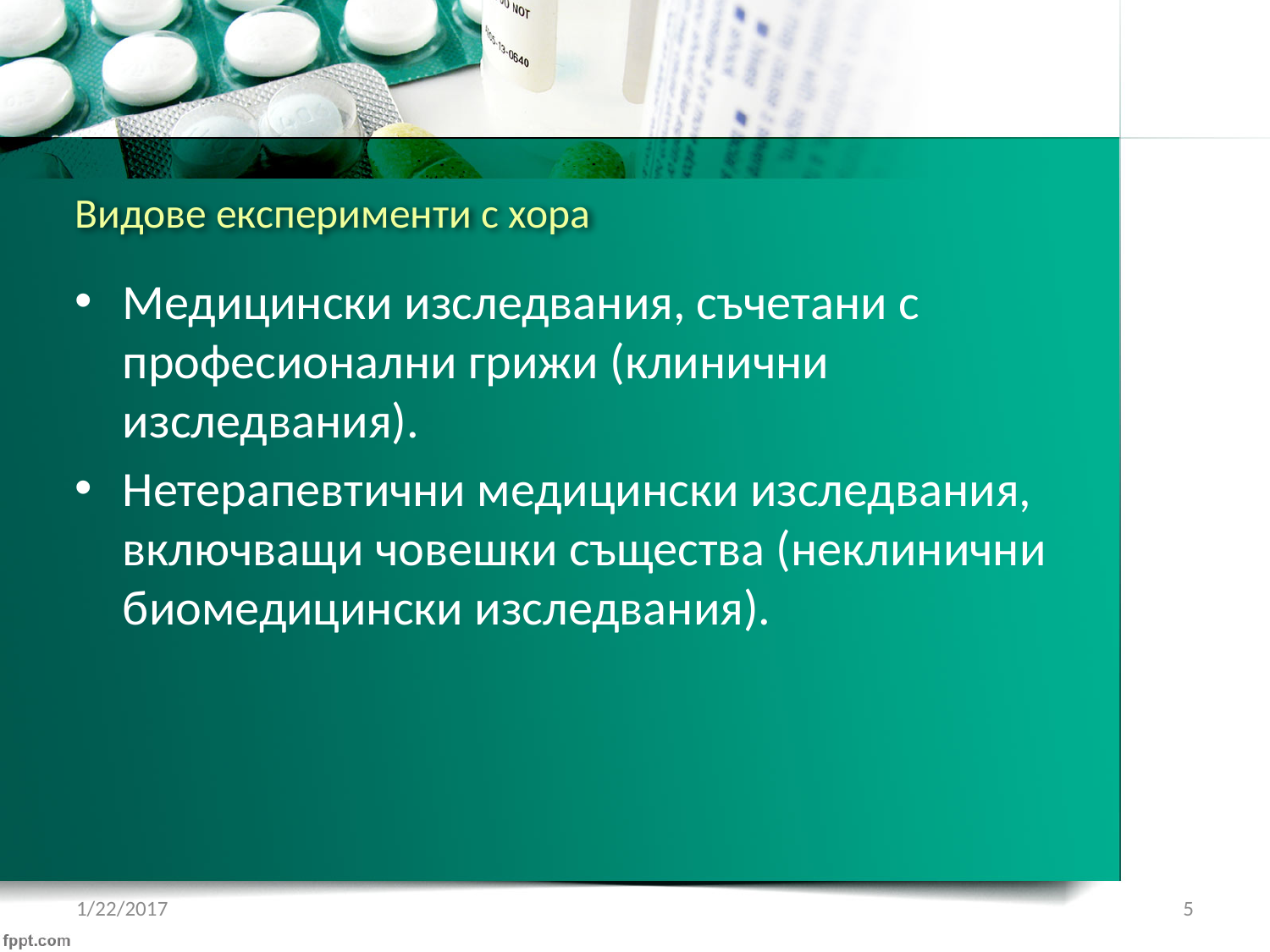

# Видове експерименти с хора
Медицински изследвания, съчетани с професионални грижи (клинични изследвания).
Нетерапевтични медицински изследвания, включващи човешки същества (неклинични биомедицински изследвания).

1/22/2017
5